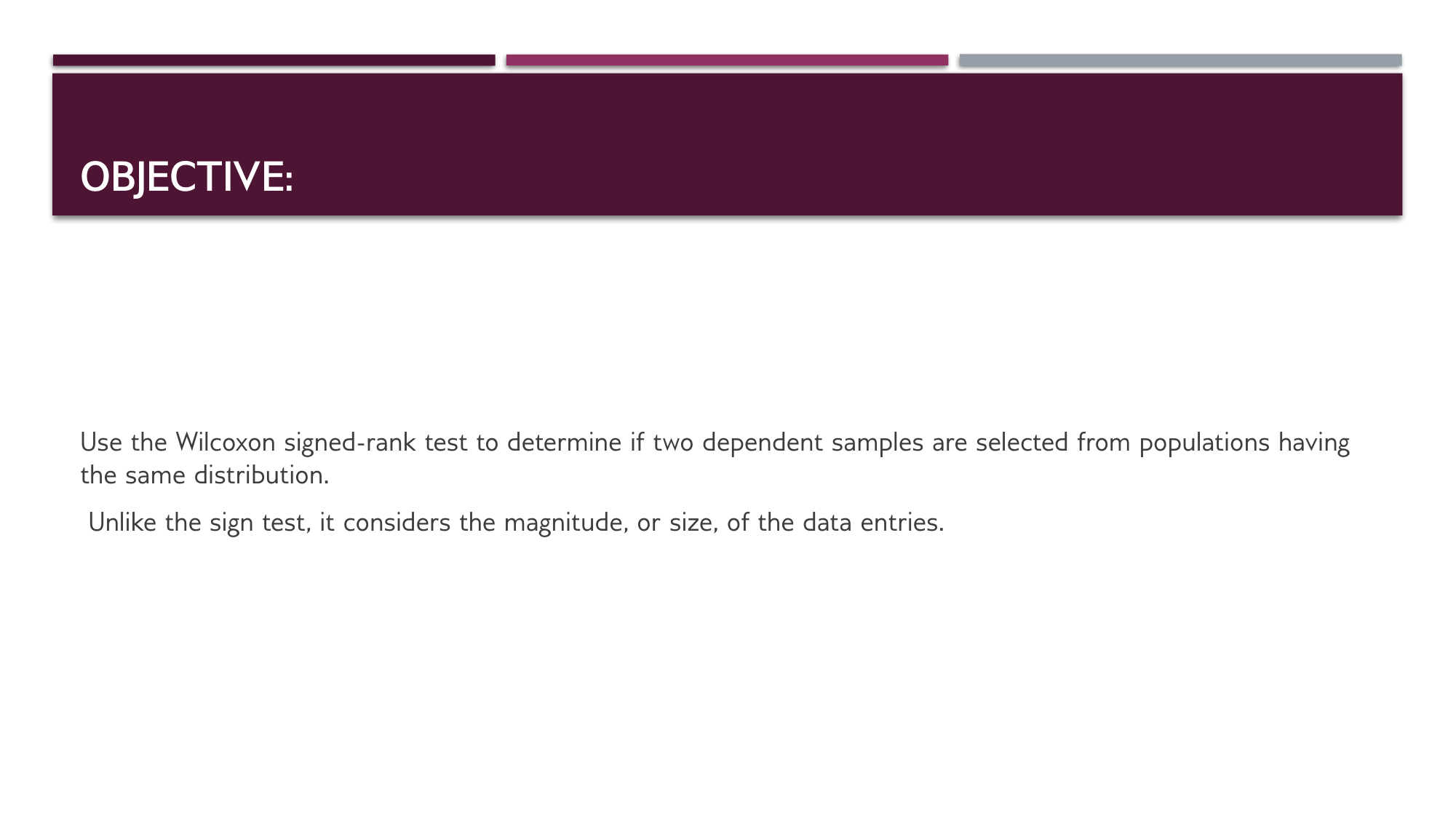

# Objective:

Use the Wilcoxon signed-rank test to determine if two dependent samples are selected from populations having the same distribution.
 Unlike the sign test, it considers the magnitude, or size, of the data entries.